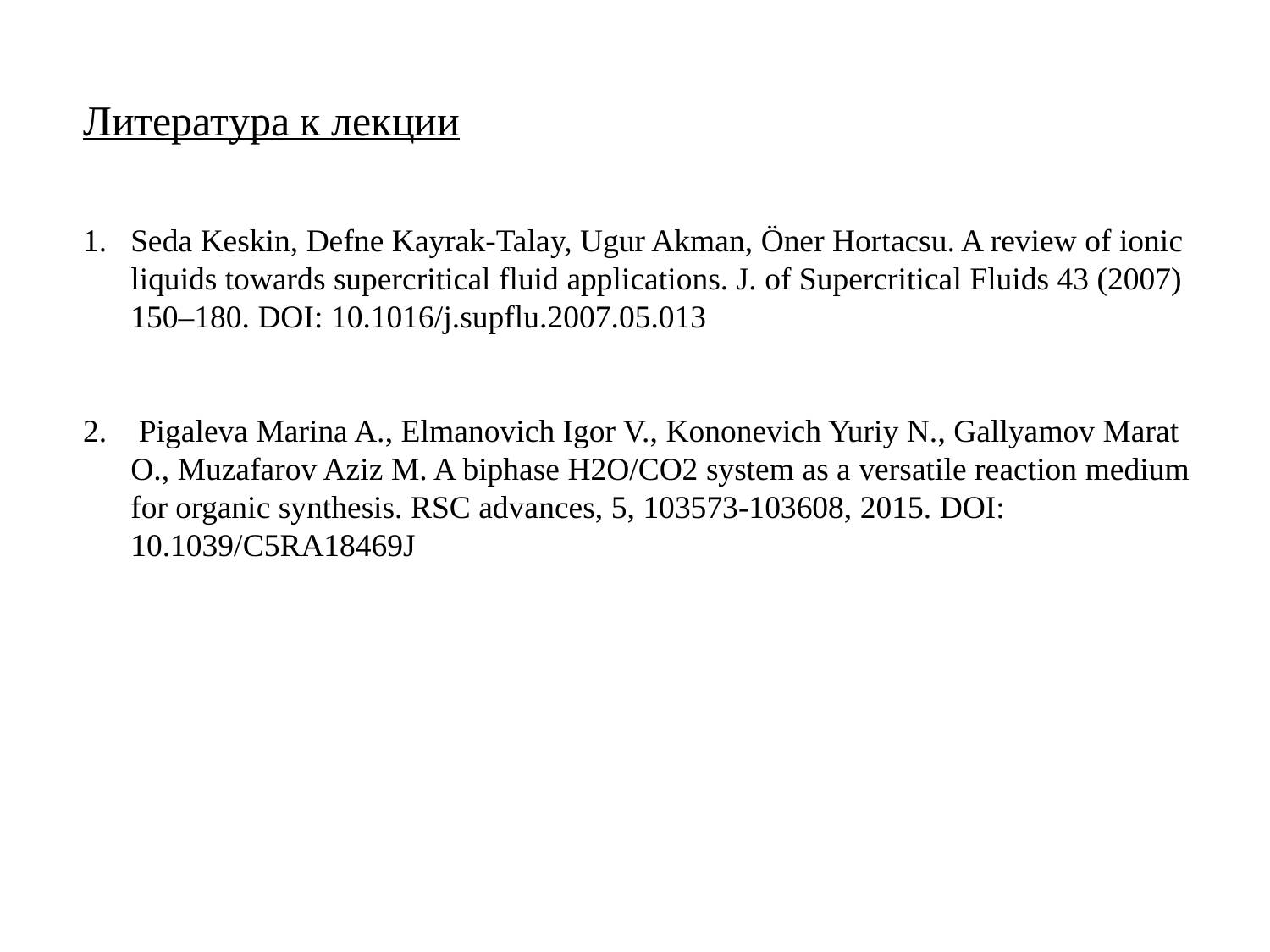

Литература к лекции

Seda Keskin, Defne Kayrak-Talay, Ugur Akman, Öner Hortacsu. A review of ionic liquids towards supercritical fluid applications. J. of Supercritical Fluids 43 (2007) 150–180. DOI: 10.1016/j.supflu.2007.05.013

 Pigaleva Marina A., Elmanovich Igor V., Kononevich Yuriy N., Gallyamov Marat O., Muzafarov Aziz M. A biphase H2O/CO2 system as a versatile reaction medium for organic synthesis. RSC advances, 5, 103573-103608, 2015. DOI: 10.1039/C5RA18469J